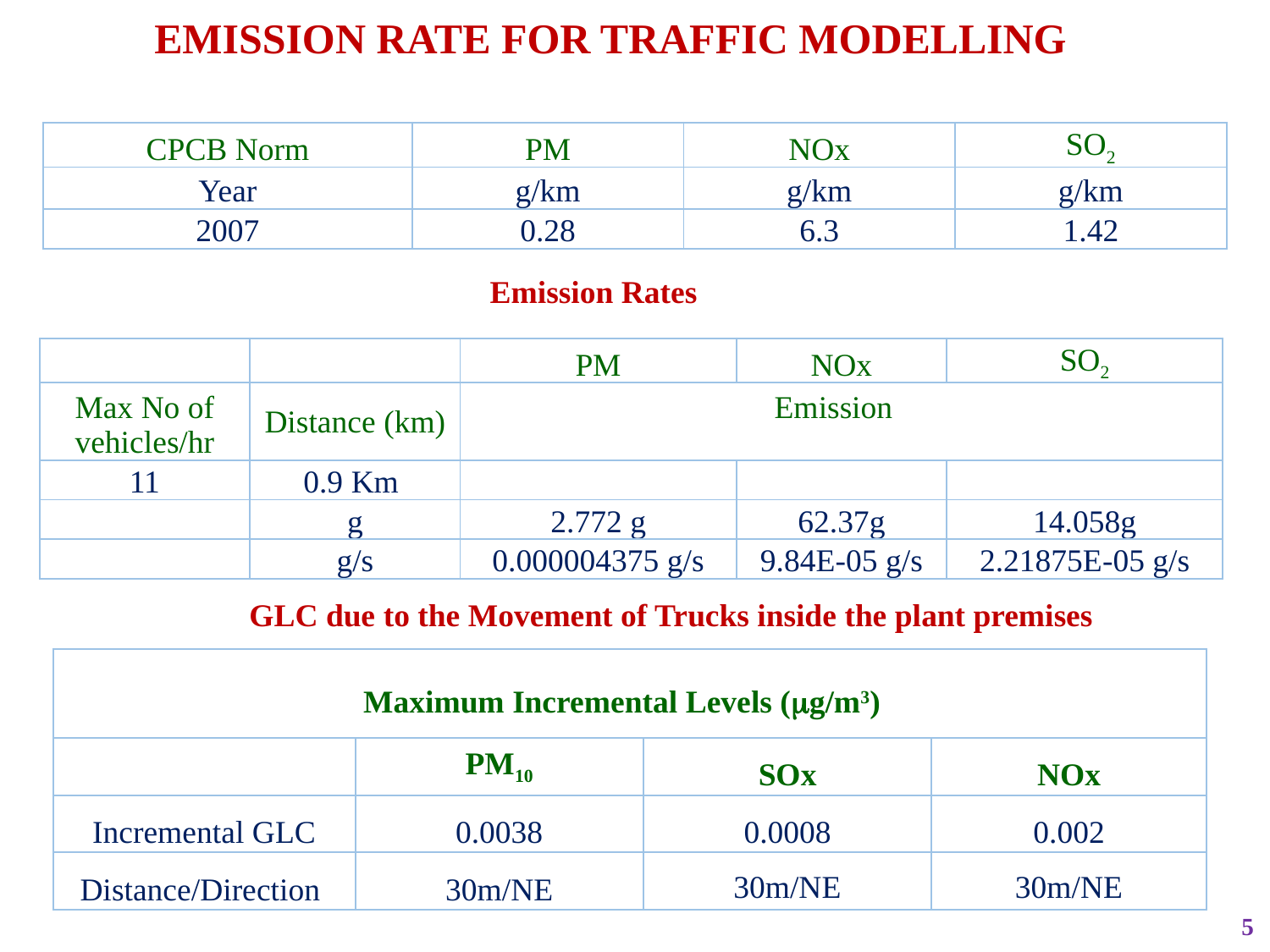

EMISSION RATE FOR TRAFFIC MODELLING
| CPCB Norm | PM | NOx | SO2 |
| --- | --- | --- | --- |
| Year | g/km | g/km | g/km |
| 2007 | 0.28 | 6.3 | 1.42 |
Emission Rates
|  |  | PM | NOx | SO2 |
| --- | --- | --- | --- | --- |
| Max No of vehicles/hr | Distance (km) | Emission |  |  |
| 11 | 0.9 Km |  |  |  |
|  | g | 2.772 g | 62.37g | 14.058g |
|  | g/s | 0.000004375 g/s | 9.84E-05 g/s | 2.21875E-05 g/s |
GLC due to the Movement of Trucks inside the plant premises
| Maximum Incremental Levels (μg/m3) |  |  |  |
| --- | --- | --- | --- |
|  | PM10 | SOx | NOx |
| Incremental GLC | 0.0038 | 0.0008 | 0.002 |
| Distance/Direction | 30m/NE | 30m/NE | 30m/NE |